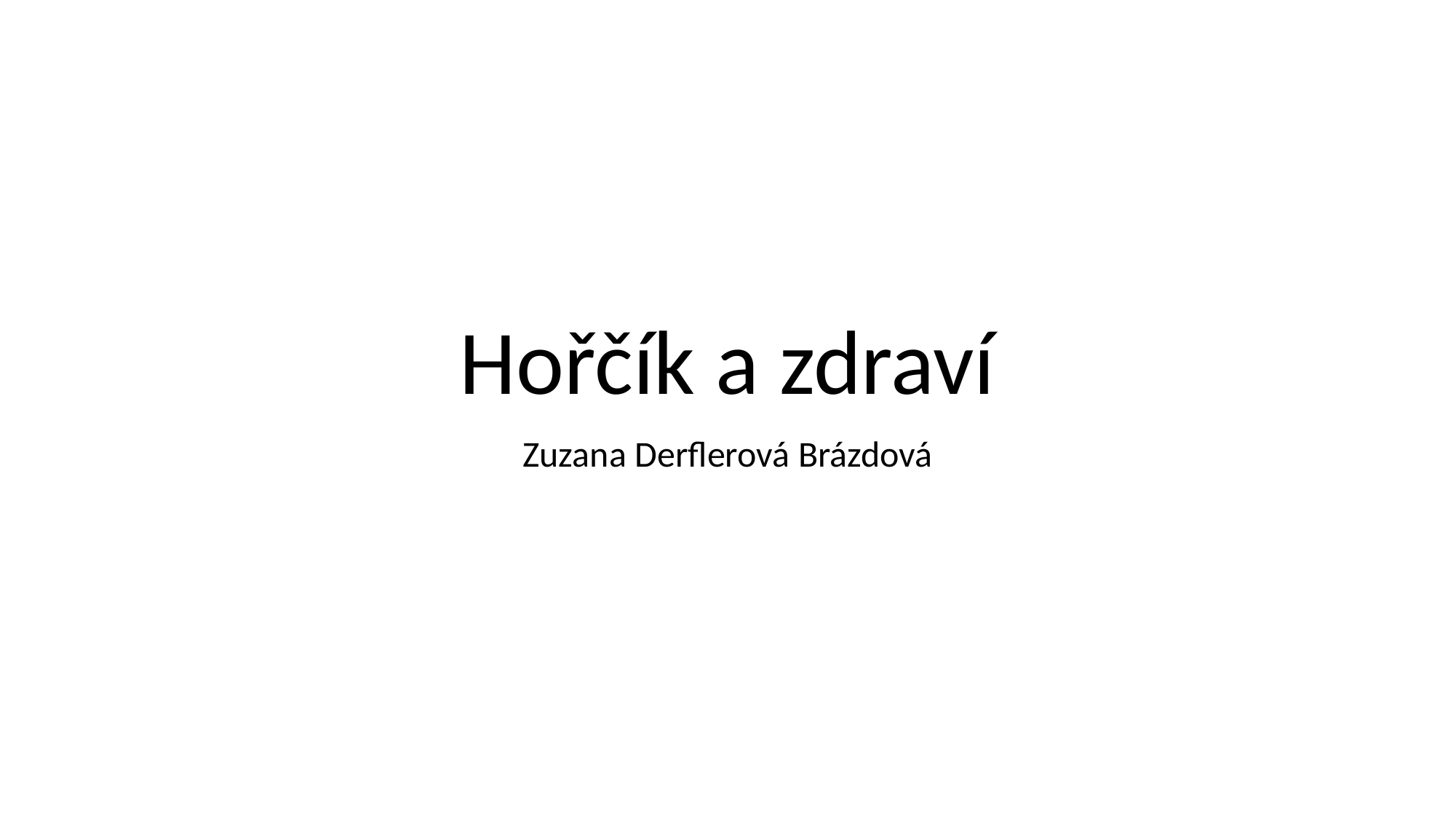

# Hořčík a zdraví
Zuzana Derflerová Brázdová